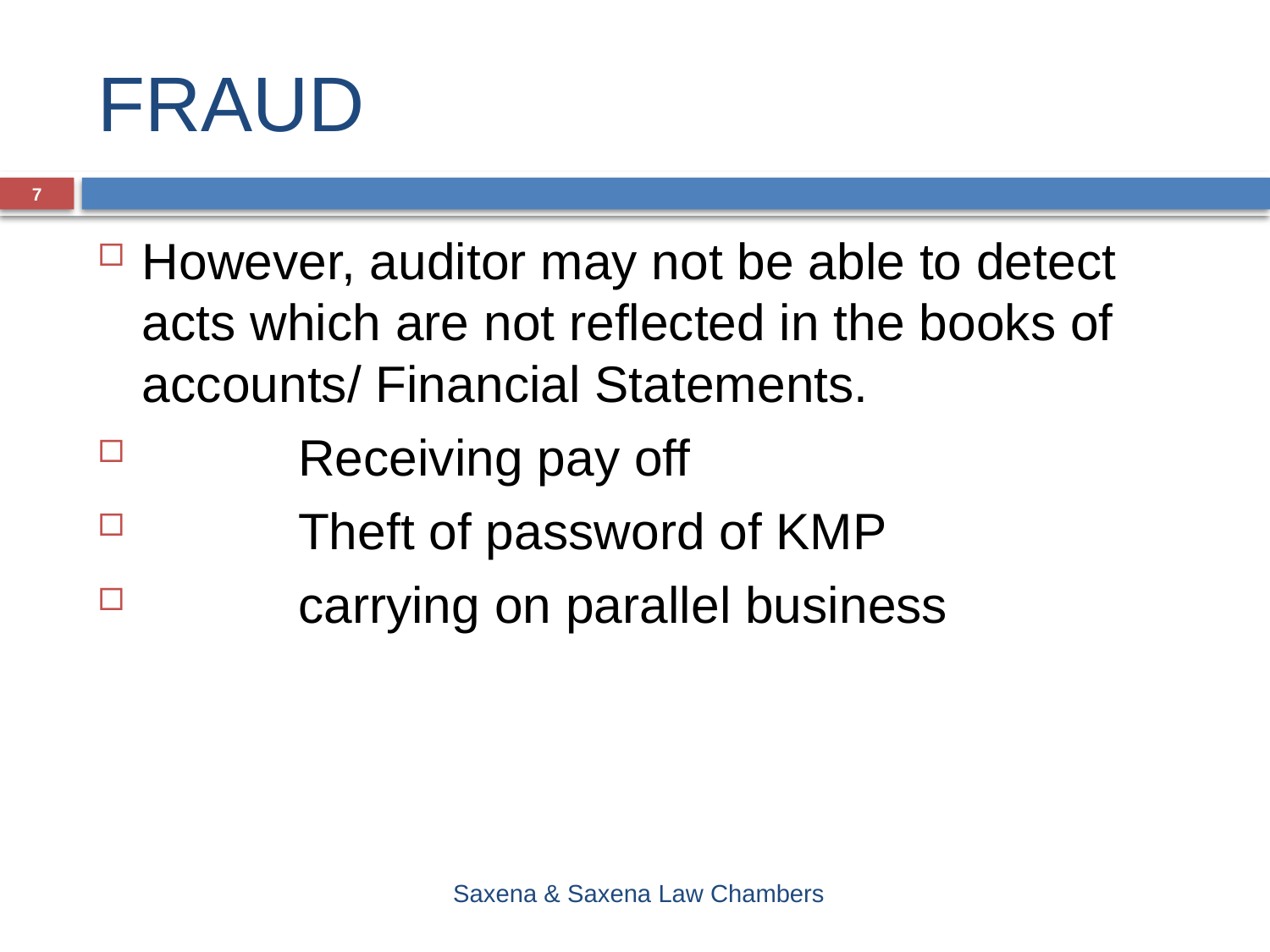

# FRAUD
7
However, auditor may not be able to detect acts which are not reflected in the books of accounts/ Financial Statements.
           Receiving pay off
           Theft of password of KMP
           carrying on parallel business
Saxena & Saxena Law Chambers